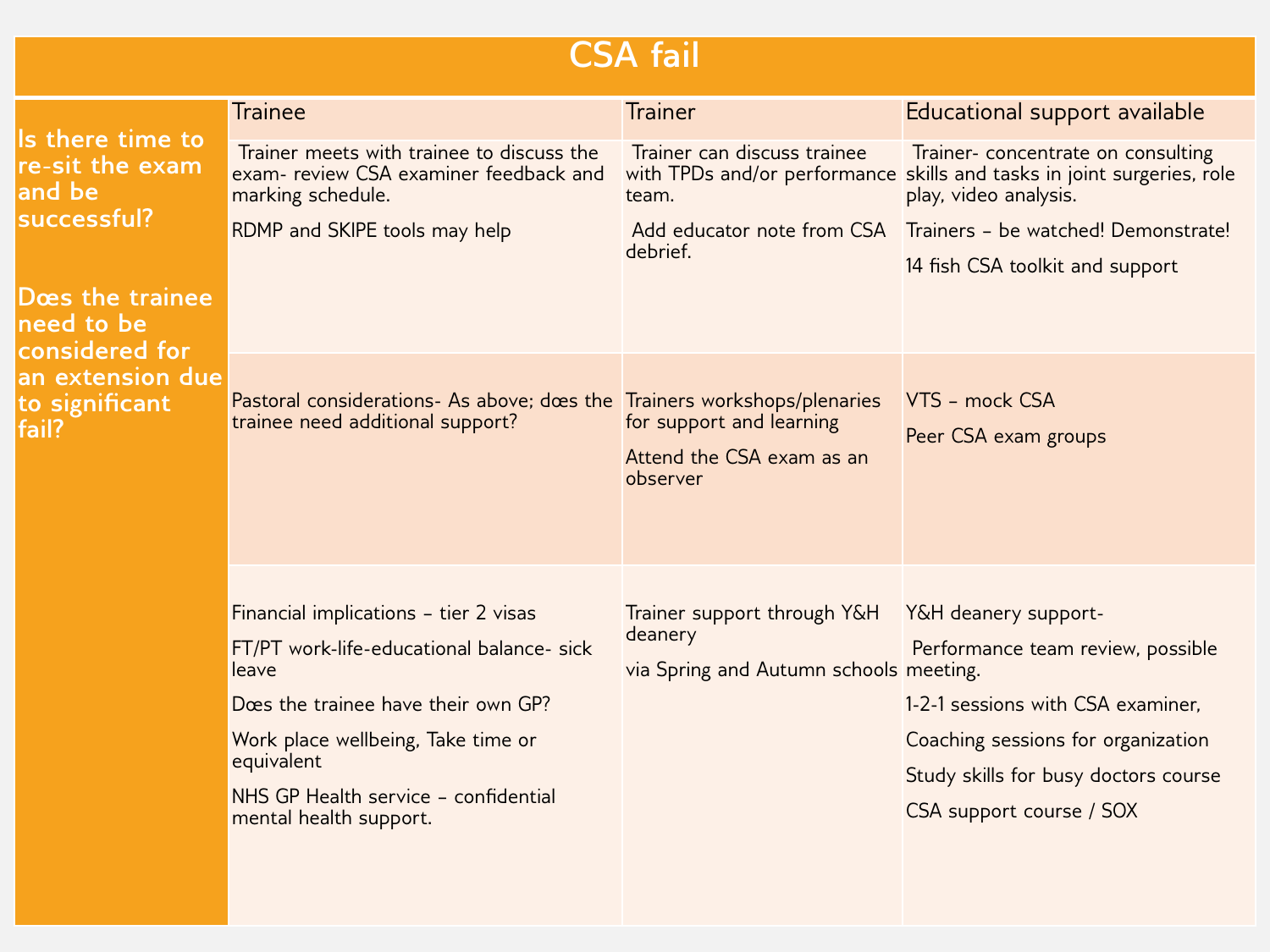

| CSA fail |  |  |  |
| --- | --- | --- | --- |
| Is there time to re-sit the exam and be successful?     Does the trainee need to be considered for an extension due to significant fail? | Trainee | Trainer | Educational support available |
|  | Trainer meets with trainee to discuss the exam- review CSA examiner feedback and marking schedule. RDMP and SKIPE tools may help | Trainer can discuss trainee with TPDs and/or performance team.  Add educator note from CSA debrief. | Trainer- concentrate on consulting skills and tasks in joint surgeries, role play, video analysis. Trainers – be watched! Demonstrate! 14 fish CSA toolkit and support |
|  | Pastoral considerations- As above; does the trainee need additional support? | Trainers workshops/plenaries for support and learning Attend the CSA exam as an observer | VTS – mock CSA Peer CSA exam groups |
|  | Financial implications – tier 2 visas FT/PT work-life-educational balance- sick leave Does the trainee have their own GP? Work place wellbeing, Take time or equivalent NHS GP Health service – confidential mental health support. | Trainer support through Y&H deanery via Spring and Autumn schools | Y&H deanery support- Performance team review, possible meeting. 1-2-1 sessions with CSA examiner, Coaching sessions for organization Study skills for busy doctors course CSA support course / SOX |